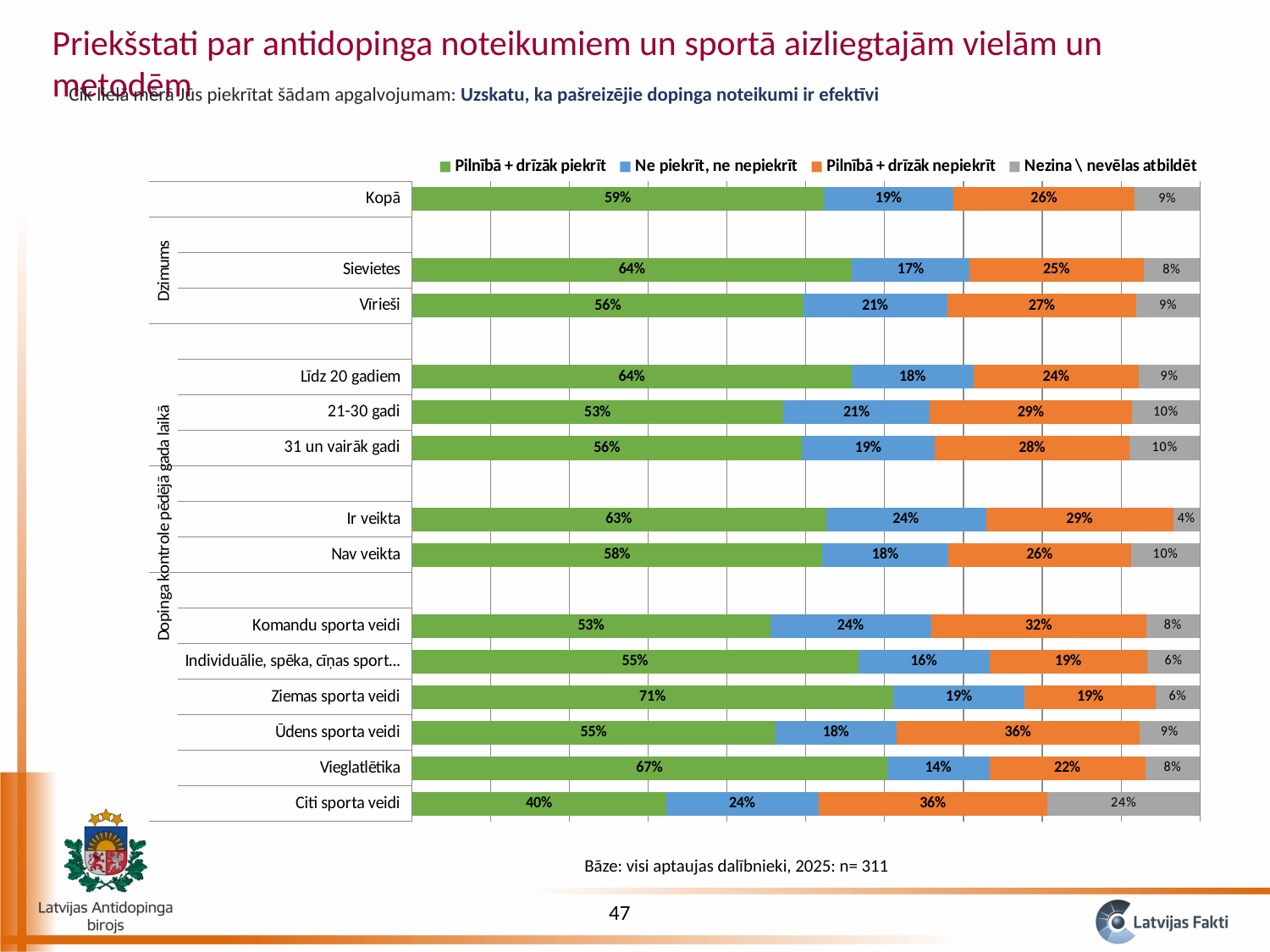

Priekšstati par antidopinga noteikumiem un sportā aizliegtajām vielām un metodēm
Cik lielā mērā Jūs piekrītat šādam apgalvojumam: Uzskatu, ka pašreizējie dopinga noteikumi ir efektīvi

### Chart

| Category | Pilnībā + drīzāk piekrīt | Ne piekrīt, ne nepiekrīt | Pilnībā + drīzāk nepiekrīt | Nezina \ nevēlas atbildēt |
|---|---|---|---|---|
| Citi sporta veidi | 0.4 | 0.24 | 0.36 | 0.24 |
| Vieglatlētika | 0.6694915254237288 | 0.1440677966101695 | 0.22033898305084748 | 0.07627118644067797 |
| Ūdens sporta veidi | 0.5454545454545454 | 0.18181818181818182 | 0.36363636363636365 | 0.09090909090909091 |
| Ziemas sporta veidi | 0.7096774193548387 | 0.1935483870967742 | 0.1935483870967742 | 0.06451612903225806 |
| Individuālie, spēka, cīņas sporta veidi | 0.5483870967741936 | 0.16129032258064516 | 0.1935483870967742 | 0.06451612903225806 |
| Komandu sporta veidi | 0.5263157894736843 | 0.23684210526315788 | 0.3157894736842105 | 0.07894736842105263 |
|  | None | None | None | None |
| Nav veikta | 0.5836575875486382 | 0.17898832684824903 | 0.2607003891050584 | 0.0972762645914397 |
| Ir veikta | 0.6326530612244897 | 0.24489795918367346 | 0.2857142857142857 | 0.04081632653061225 |
|  | None | None | None | None |
| 31 un vairāk gadi | 0.5555555555555555 | 0.18888888888888888 | 0.2777777777777778 | 0.1 |
| 21-30 gadi | 0.532258064516129 | 0.20967741935483872 | 0.29032258064516125 | 0.0967741935483871 |
| Līdz 20 gadiem | 0.6352201257861636 | 0.1761006289308176 | 0.2389937106918239 | 0.0880503144654088 |
|  | None | None | None | None |
| Vīrieši | 0.5636363636363636 | 0.20606060606060606 | 0.2727272727272727 | 0.09090909090909091 |
| Sievietes | 0.6370370370370371 | 0.1703703703703704 | 0.2518518518518519 | 0.08148148148148149 |
|  | None | None | None | None |
| Kopā | 0.5916398713826366 | 0.1864951768488746 | 0.2604501607717042 | 0.0932475884244373 |
Bāze: visi aptaujas dalībnieki, 2025: n= 311
47